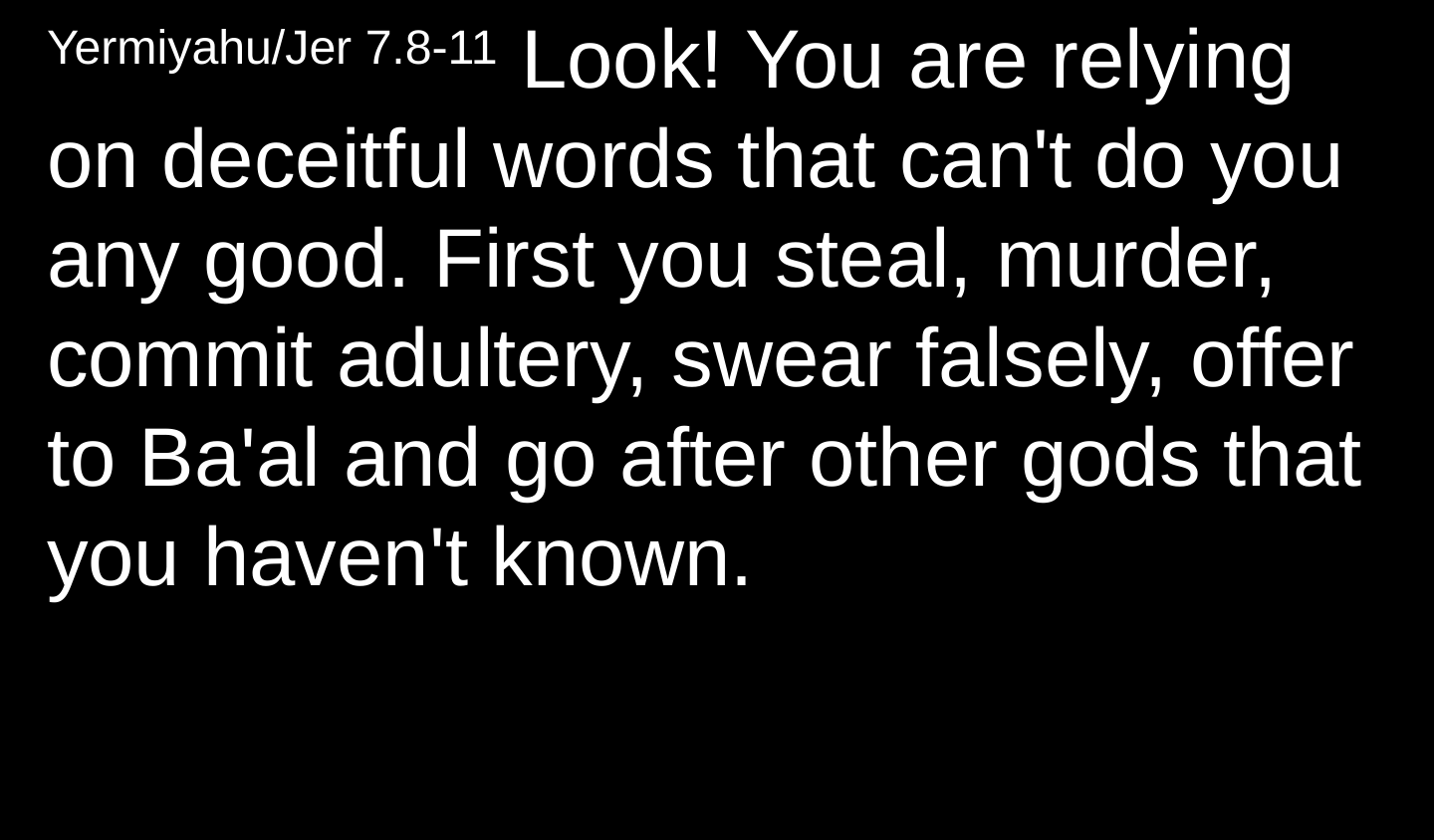

Yermiyahu/Jer 7.8-11 Look! You are relying on deceitful words that can't do you any good. First you steal, murder, commit adultery, swear falsely, offer to Ba'al and go after other gods that you haven't known.